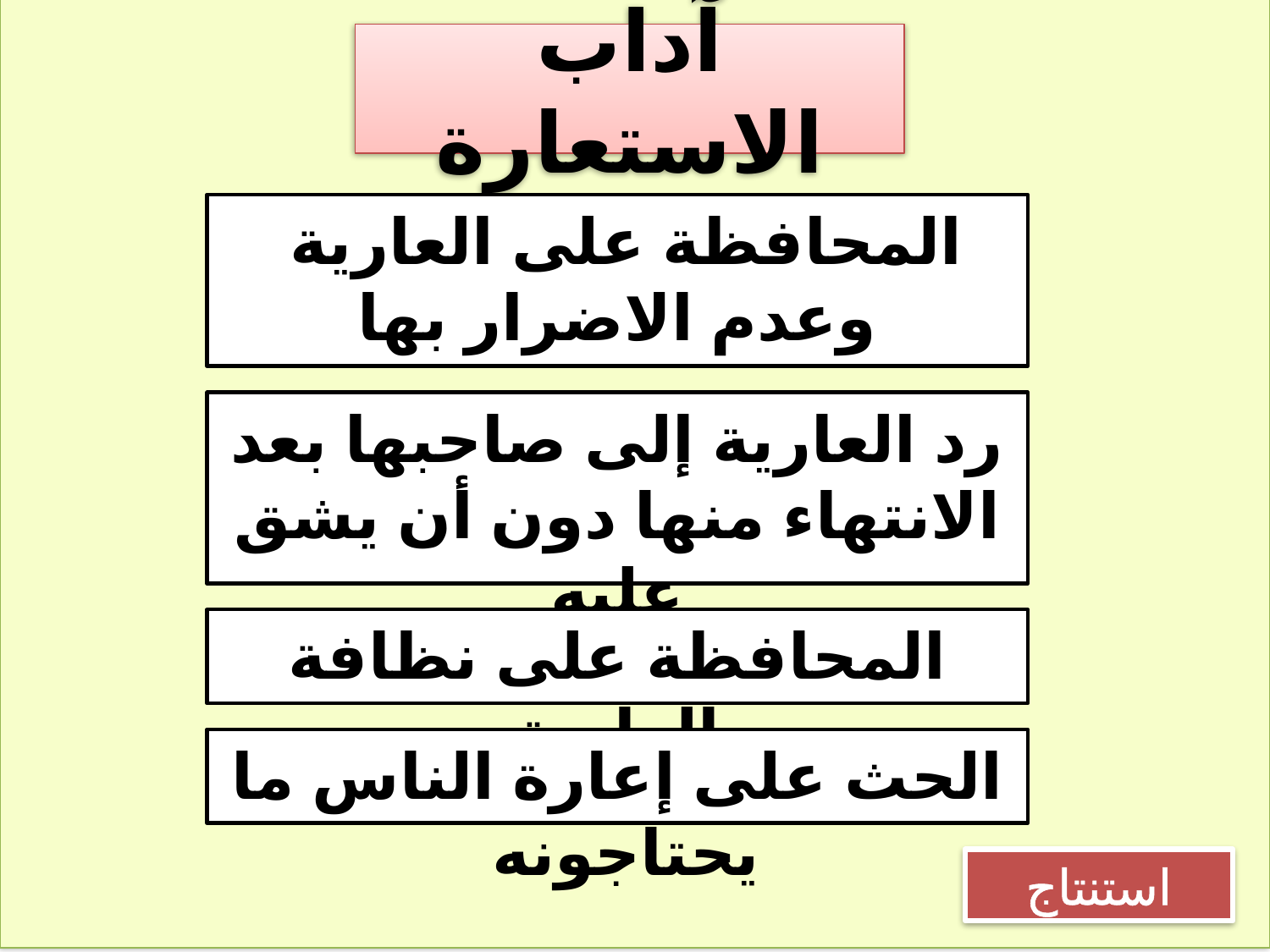

آداب الاستعارة
المحافظة على العارية  وعدم الاضرار بها

رد العارية إلى صاحبها بعد الانتهاء منها دون أن يشق عليه
المحافظة على نظافة العارية

الحث على إعارة الناس ما يحتاجونه

استنتاج